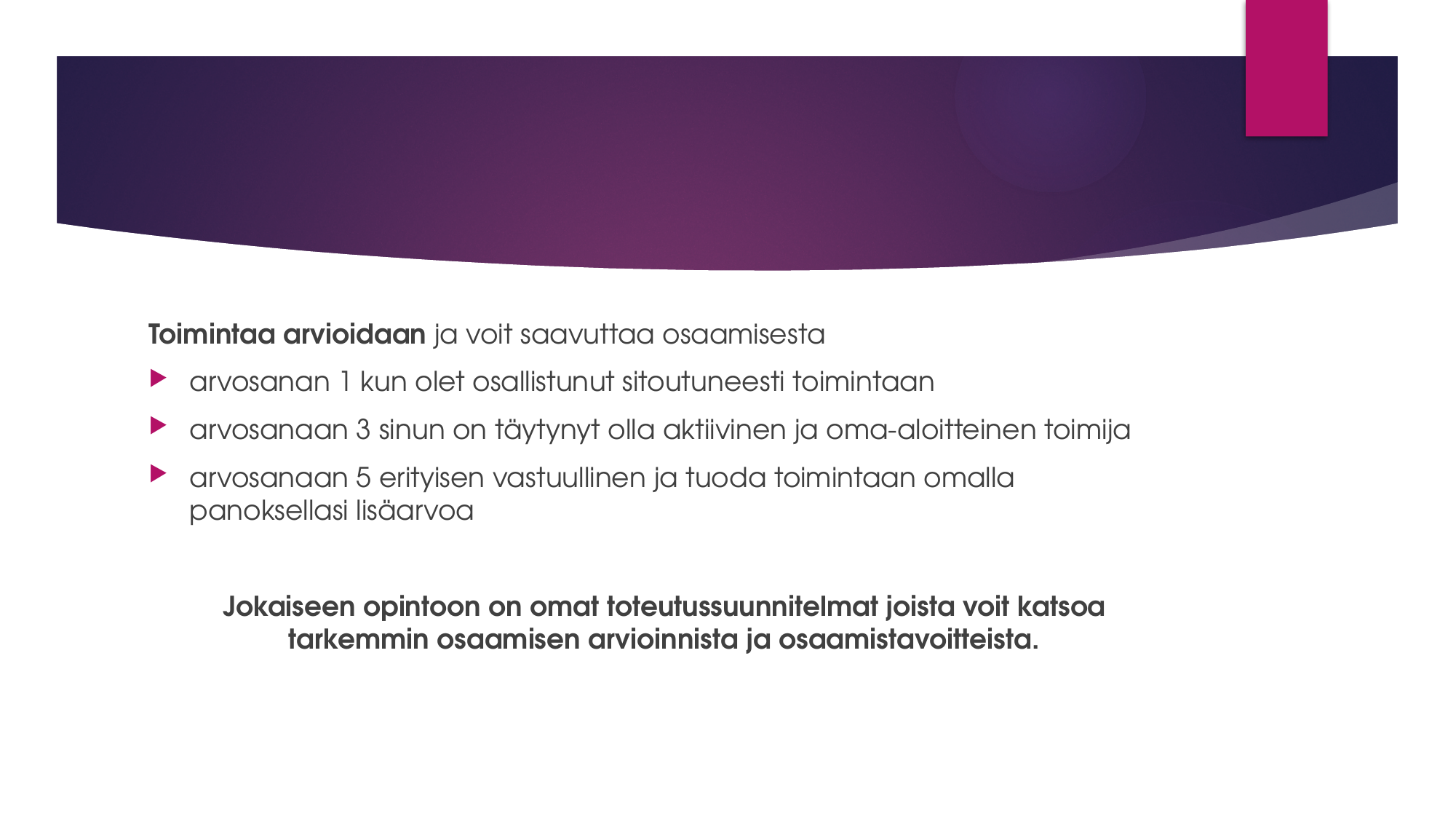

#
Toimintaa arvioidaan ja voit saavuttaa osaamisesta
arvosanan 1 kun olet osallistunut sitoutuneesti toimintaan
arvosanaan 3 sinun on täytynyt olla aktiivinen ja oma-aloitteinen toimija
arvosanaan 5 erityisen vastuullinen ja tuoda toimintaan omalla panoksellasi lisäarvoa

Jokaiseen opintoon on omat toteutussuunnitelmat joista voit katsoa tarkemmin osaamisen arvioinnista ja osaamistavoitteista.